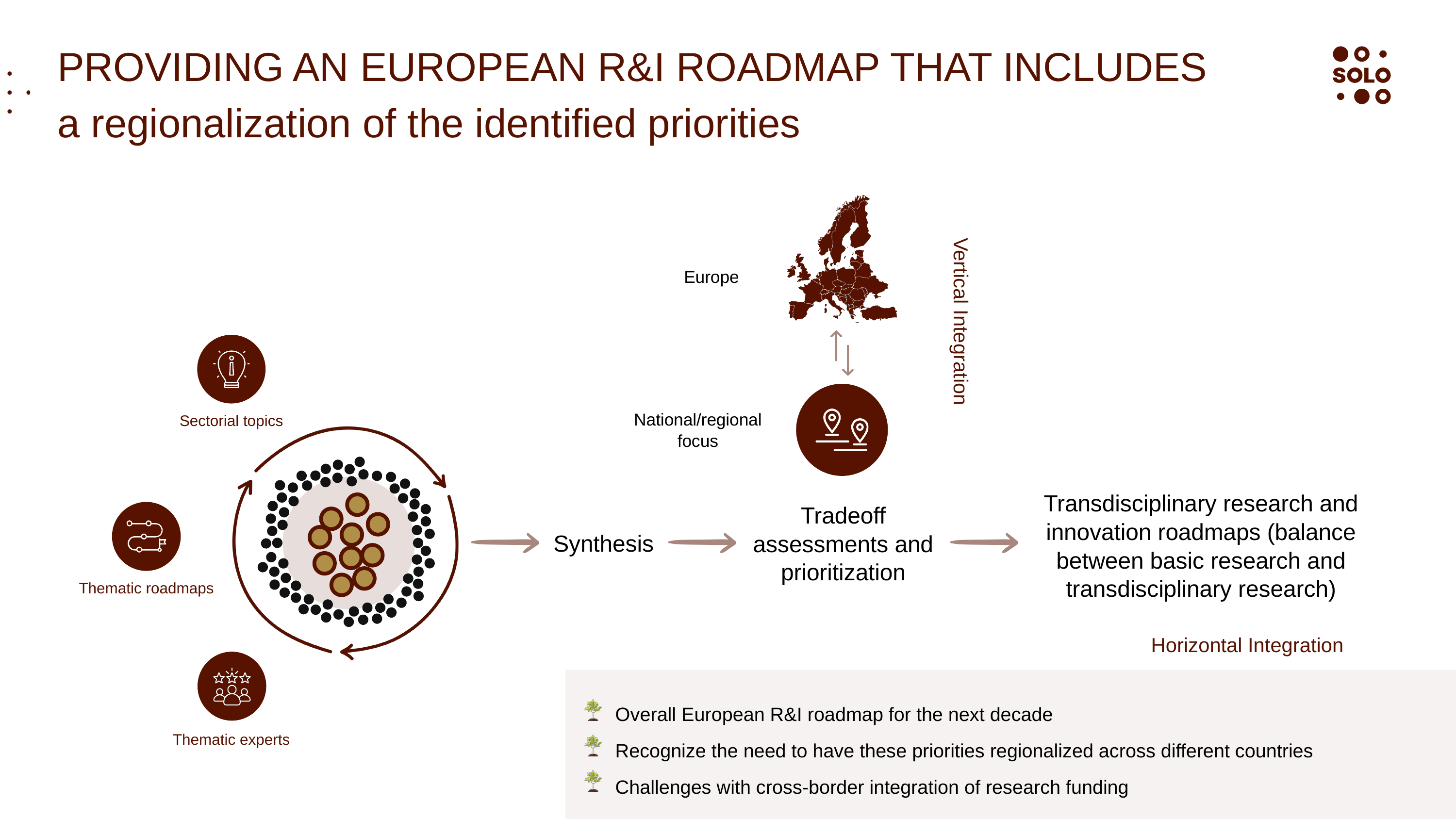

PROVIDING AN EUROPEAN R&I ROADMAP THAT INCLUDES
a regionalization of the identified priorities

Europe
Vertical Integration

National/regional focus

Sectorial topics

Transdisciplinary research and innovation roadmaps (balance between basic research and transdisciplinary research)
Tradeoff assessments and prioritization

Synthesis

Thematic roadmaps
Horizontal Integration

Overall European R&I roadmap for the next decade
Recognize the need to have these priorities regionalized across different countries
Challenges with cross-border integration of research funding

Thematic experts